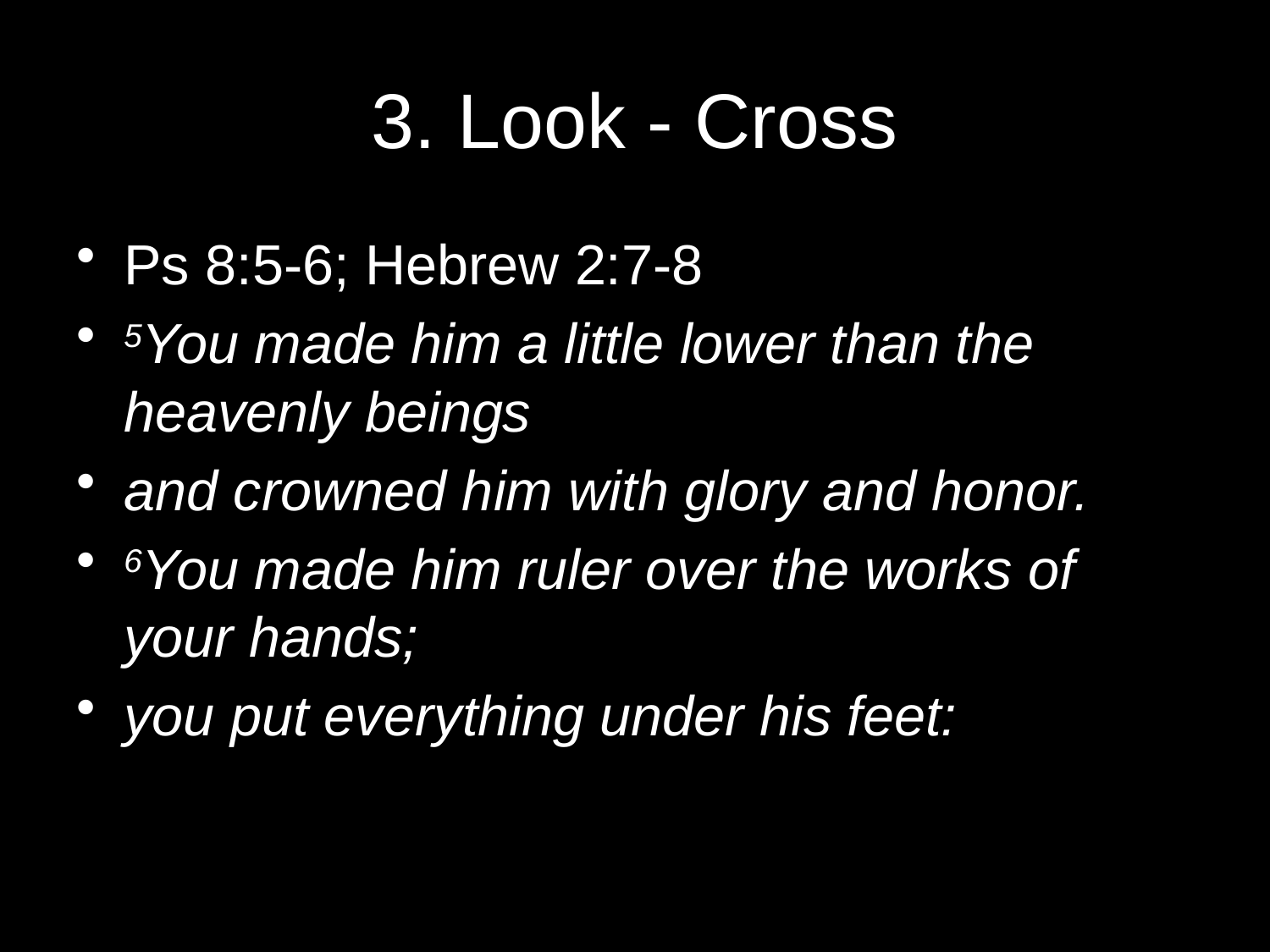

# 3. Look - Cross
Ps 8:5-6; Hebrew 2:7-8
5You made him a little lower than the heavenly beings
and crowned him with glory and honor.
6You made him ruler over the works of your hands;
you put everything under his feet: